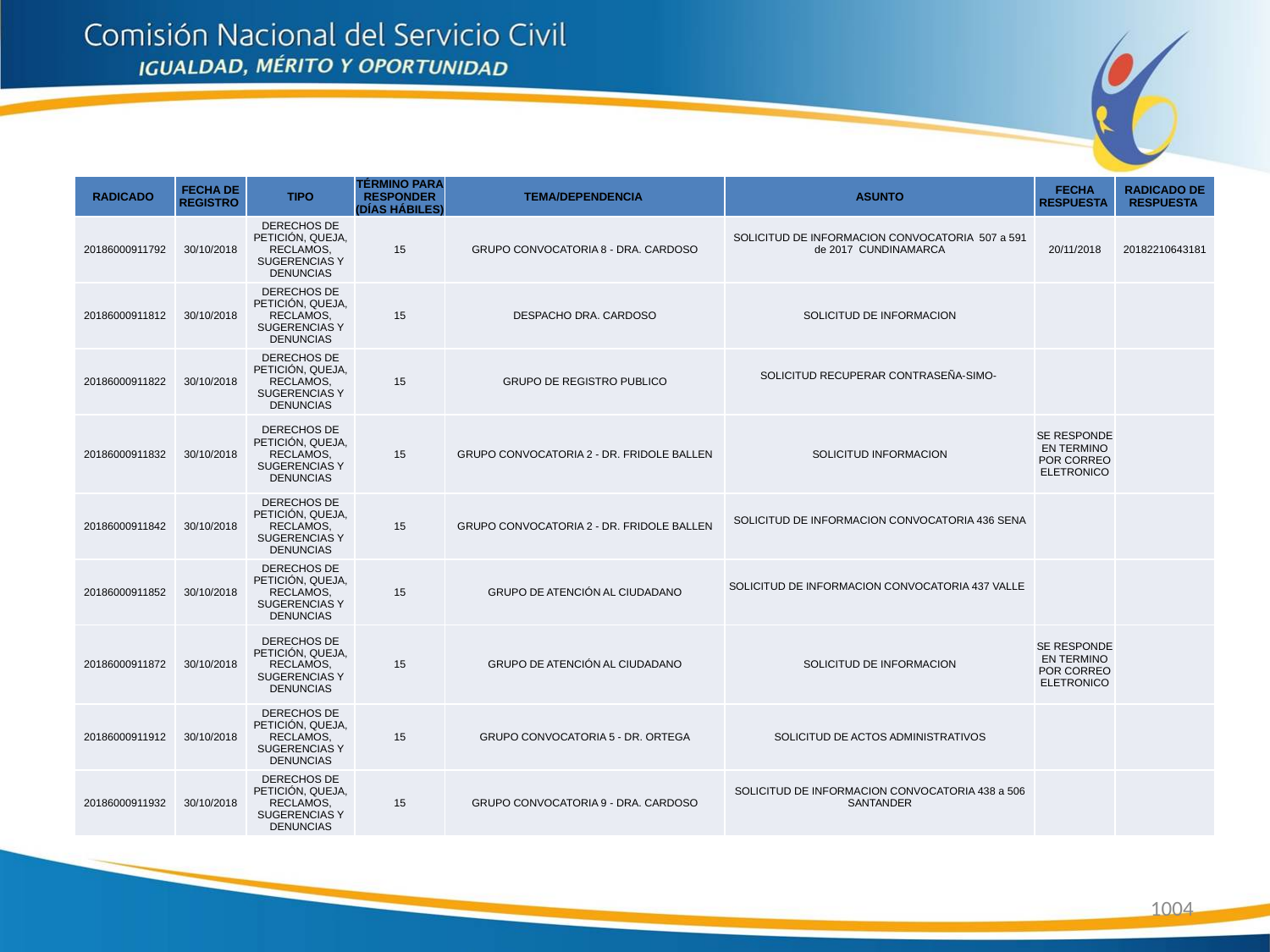

| RADICADO | FECHA DE REGISTRO | TIPO | TÉRMINO PARA RESPONDER (DÍAS HÁBILES) | TEMA/DEPENDENCIA | ASUNTO | FECHA RESPUESTA | RADICADO DE RESPUESTA |
| --- | --- | --- | --- | --- | --- | --- | --- |
| 20186000911792 | 30/10/2018 | DERECHOS DE PETICIÓN, QUEJA, RECLAMOS, SUGERENCIAS Y DENUNCIAS | 15 | GRUPO CONVOCATORIA 8 - DRA. CARDOSO | SOLICITUD DE INFORMACION CONVOCATORIA 507 a 591 de 2017 CUNDINAMARCA | 20/11/2018 | 20182210643181 |
| 20186000911812 | 30/10/2018 | DERECHOS DE PETICIÓN, QUEJA, RECLAMOS, SUGERENCIAS Y DENUNCIAS | 15 | DESPACHO DRA. CARDOSO | SOLICITUD DE INFORMACION |  |  |
| 20186000911822 | 30/10/2018 | DERECHOS DE PETICIÓN, QUEJA, RECLAMOS, SUGERENCIAS Y DENUNCIAS | 15 | GRUPO DE REGISTRO PUBLICO | SOLICITUD RECUPERAR CONTRASEÑA-SIMO- |  |  |
| 20186000911832 | 30/10/2018 | DERECHOS DE PETICIÓN, QUEJA, RECLAMOS, SUGERENCIAS Y DENUNCIAS | 15 | GRUPO CONVOCATORIA 2 - DR. FRIDOLE BALLEN | SOLICITUD INFORMACION | SE RESPONDE EN TERMINO POR CORREO ELETRONICO |  |
| 20186000911842 | 30/10/2018 | DERECHOS DE PETICIÓN, QUEJA, RECLAMOS, SUGERENCIAS Y DENUNCIAS | 15 | GRUPO CONVOCATORIA 2 - DR. FRIDOLE BALLEN | SOLICITUD DE INFORMACION CONVOCATORIA 436 SENA |  |  |
| 20186000911852 | 30/10/2018 | DERECHOS DE PETICIÓN, QUEJA, RECLAMOS, SUGERENCIAS Y DENUNCIAS | 15 | GRUPO DE ATENCIÓN AL CIUDADANO | SOLICITUD DE INFORMACION CONVOCATORIA 437 VALLE |  |  |
| 20186000911872 | 30/10/2018 | DERECHOS DE PETICIÓN, QUEJA, RECLAMOS, SUGERENCIAS Y DENUNCIAS | 15 | GRUPO DE ATENCIÓN AL CIUDADANO | SOLICITUD DE INFORMACION | SE RESPONDE EN TERMINO POR CORREO ELETRONICO |  |
| 20186000911912 | 30/10/2018 | DERECHOS DE PETICIÓN, QUEJA, RECLAMOS, SUGERENCIAS Y DENUNCIAS | 15 | GRUPO CONVOCATORIA 5 - DR. ORTEGA | SOLICITUD DE ACTOS ADMINISTRATIVOS |  |  |
| 20186000911932 | 30/10/2018 | DERECHOS DE PETICIÓN, QUEJA, RECLAMOS, SUGERENCIAS Y DENUNCIAS | 15 | GRUPO CONVOCATORIA 9 - DRA. CARDOSO | SOLICITUD DE INFORMACION CONVOCATORIA 438 a 506 SANTANDER |  |  |
1004